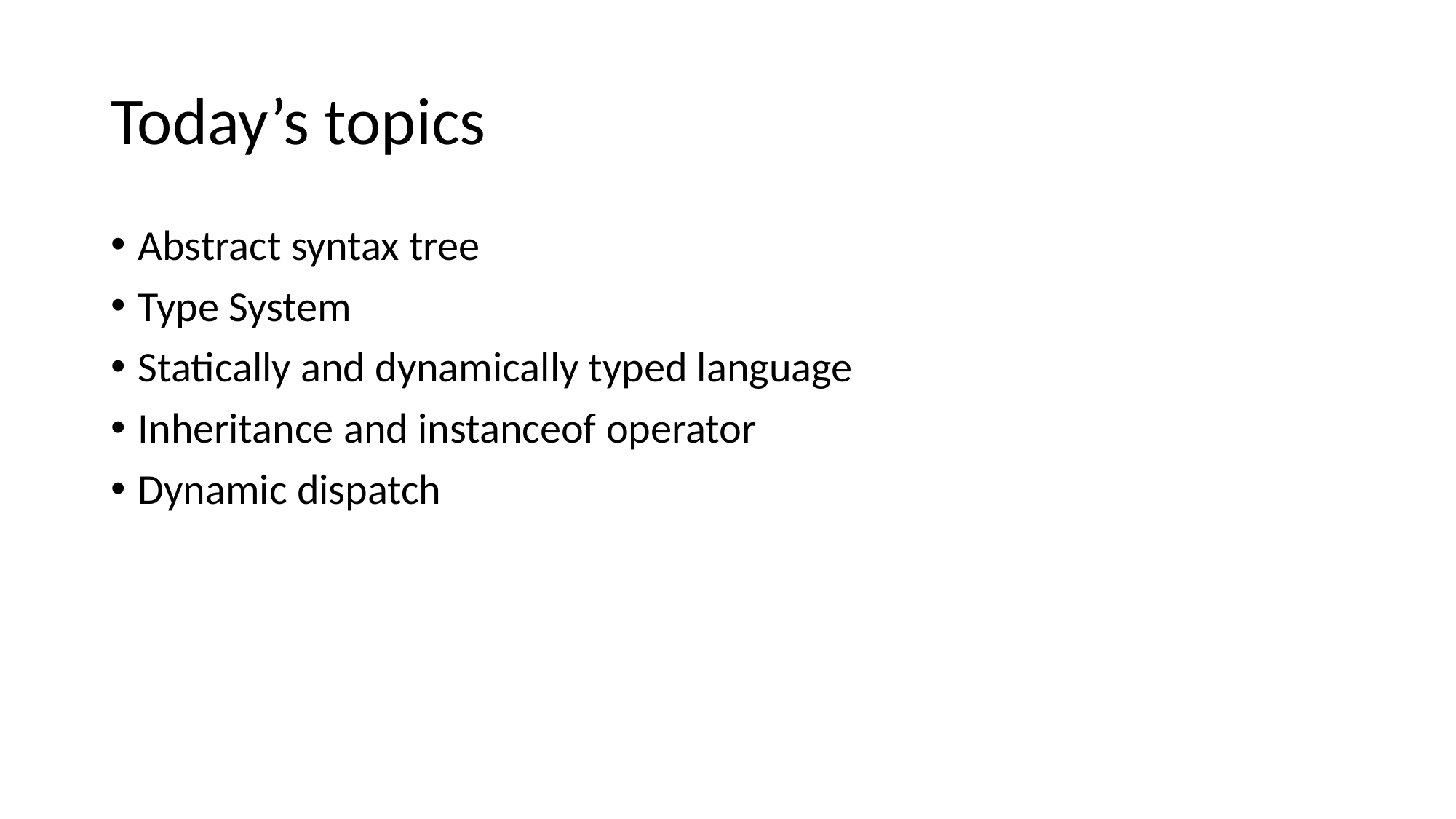

# Today’s topics
Abstract syntax tree
Type System
Statically and dynamically typed language
Inheritance and instanceof operator
Dynamic dispatch